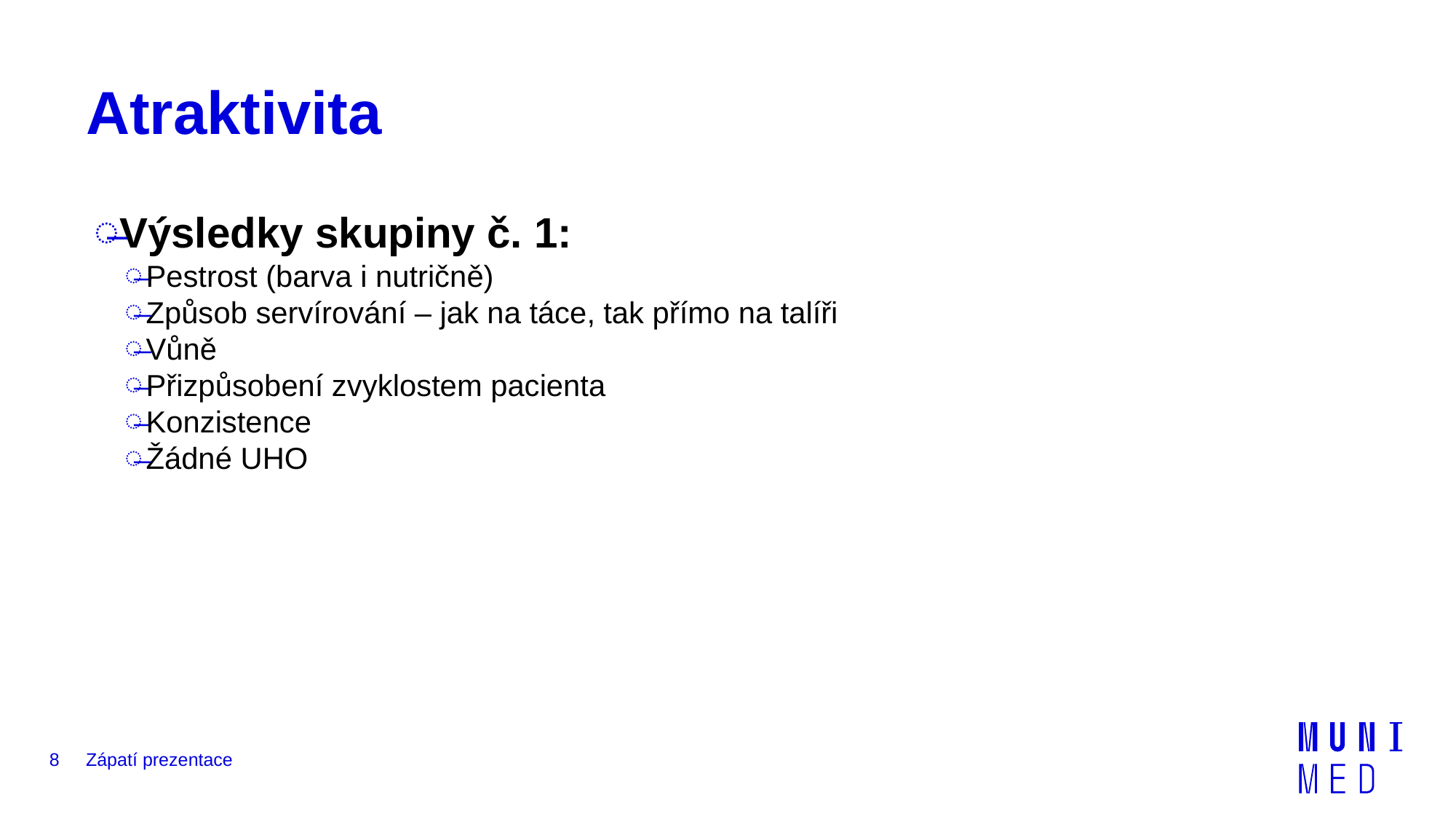

# Atraktivita
Výsledky skupiny č. 1:
Pestrost (barva i nutričně)
Způsob servírování – jak na táce, tak přímo na talíři
Vůně
Přizpůsobení zvyklostem pacienta
Konzistence
Žádné UHO

8
Zápatí prezentace